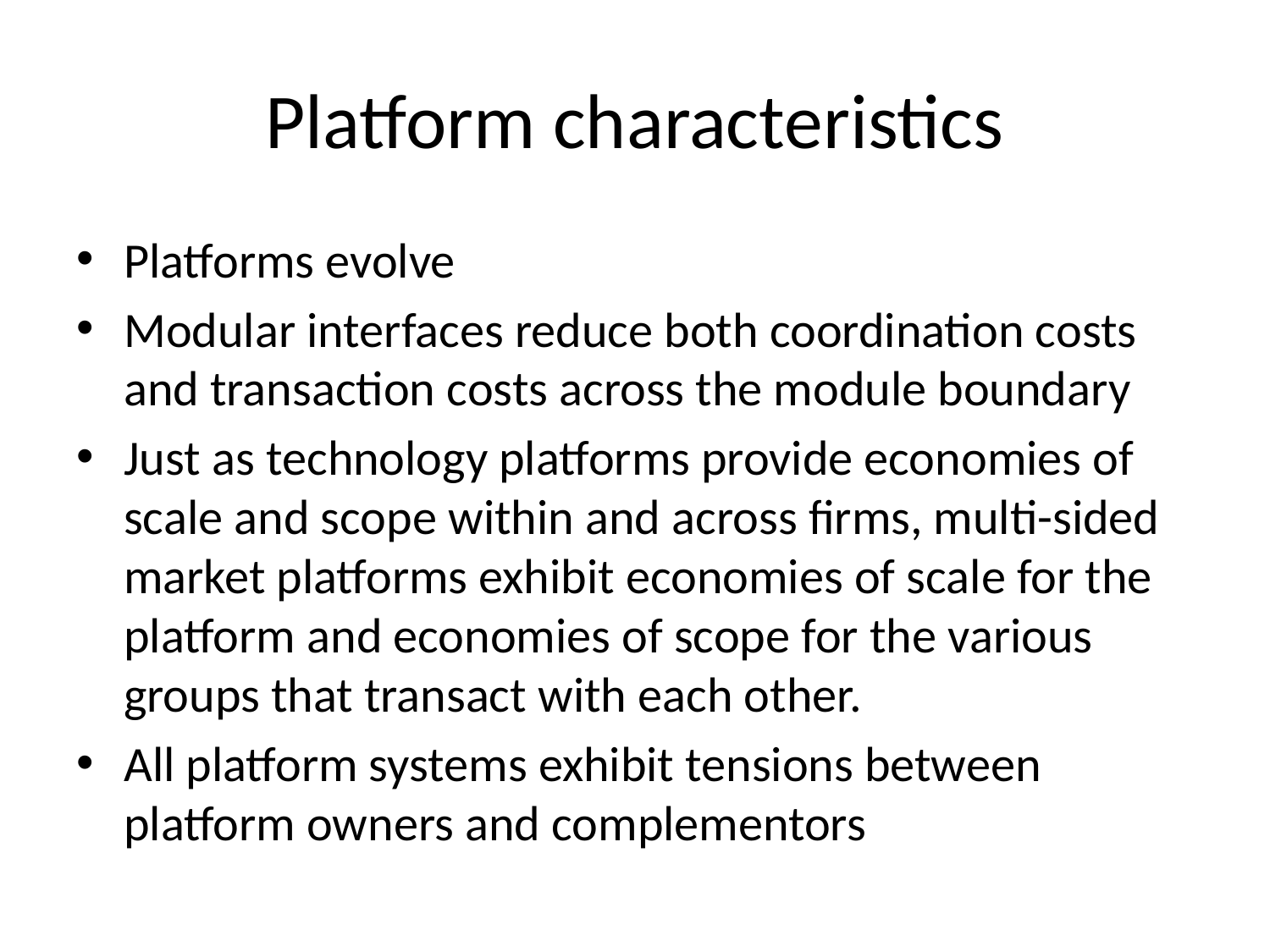

# Platform characteristics
Platforms evolve
Modular interfaces reduce both coordination costs and transaction costs across the module boundary
Just as technology platforms provide economies of scale and scope within and across firms, multi-sided market platforms exhibit economies of scale for the platform and economies of scope for the various groups that transact with each other.
All platform systems exhibit tensions between platform owners and complementors